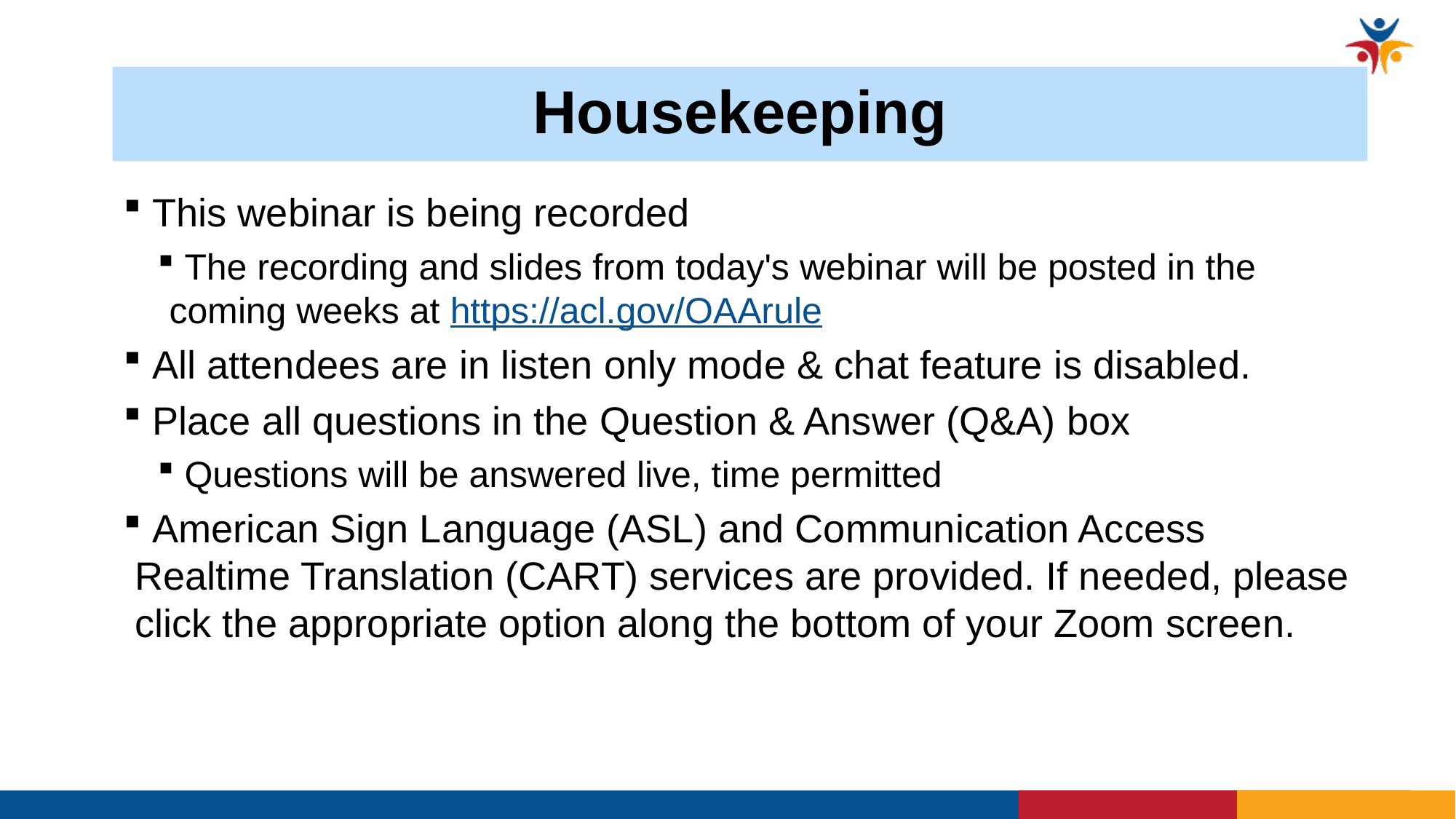

# Housekeeping
 This webinar is being recorded
 The recording and slides from today's webinar will be posted in the coming weeks at https://acl.gov/OAArule
 All attendees are in listen only mode & chat feature is disabled.
 Place all questions in the Question & Answer (Q&A) box
 Questions will be answered live, time permitted
 American Sign Language (ASL) and Communication Access Realtime Translation (CART) services are provided. If needed, please click the appropriate option along the bottom of your Zoom screen.